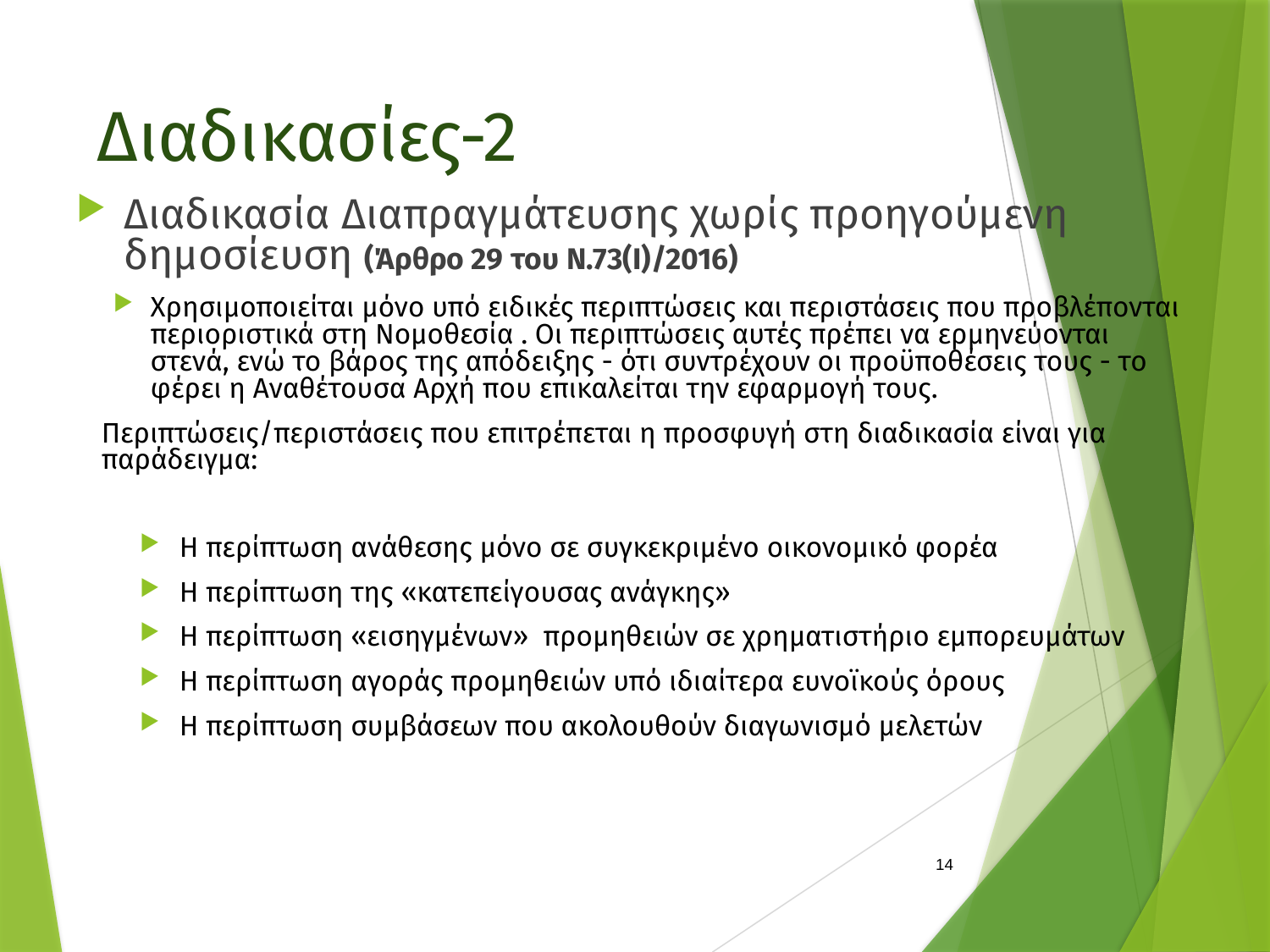

# Διαδικασίες-2
Διαδικασία Διαπραγμάτευσης χωρίς προηγούμενη δημοσίευση (Άρθρο 29 του Ν.73(Ι)/2016)
Χρησιμοποιείται μόνο υπό ειδικές περιπτώσεις και περιστάσεις που προβλέπονται περιοριστικά στη Νομοθεσία . Οι περιπτώσεις αυτές πρέπει να ερμηνεύονται στενά, ενώ το βάρος της απόδειξης - ότι συντρέχουν οι προϋποθέσεις τους - το φέρει η Αναθέτουσα Αρχή που επικαλείται την εφαρμογή τους.
Περιπτώσεις/περιστάσεις που επιτρέπεται η προσφυγή στη διαδικασία είναι για παράδειγμα:

Η περίπτωση ανάθεσης μόνο σε συγκεκριμένο οικονομικό φορέα
Η περίπτωση της «κατεπείγουσας ανάγκης»
Η περίπτωση «εισηγμένων»  προμηθειών σε χρηματιστήριο εμπορευμάτων
Η περίπτωση αγοράς προμηθειών υπό ιδιαίτερα ευνοϊκούς όρους
Η περίπτωση συμβάσεων που ακολουθούν διαγωνισμό μελετών

14